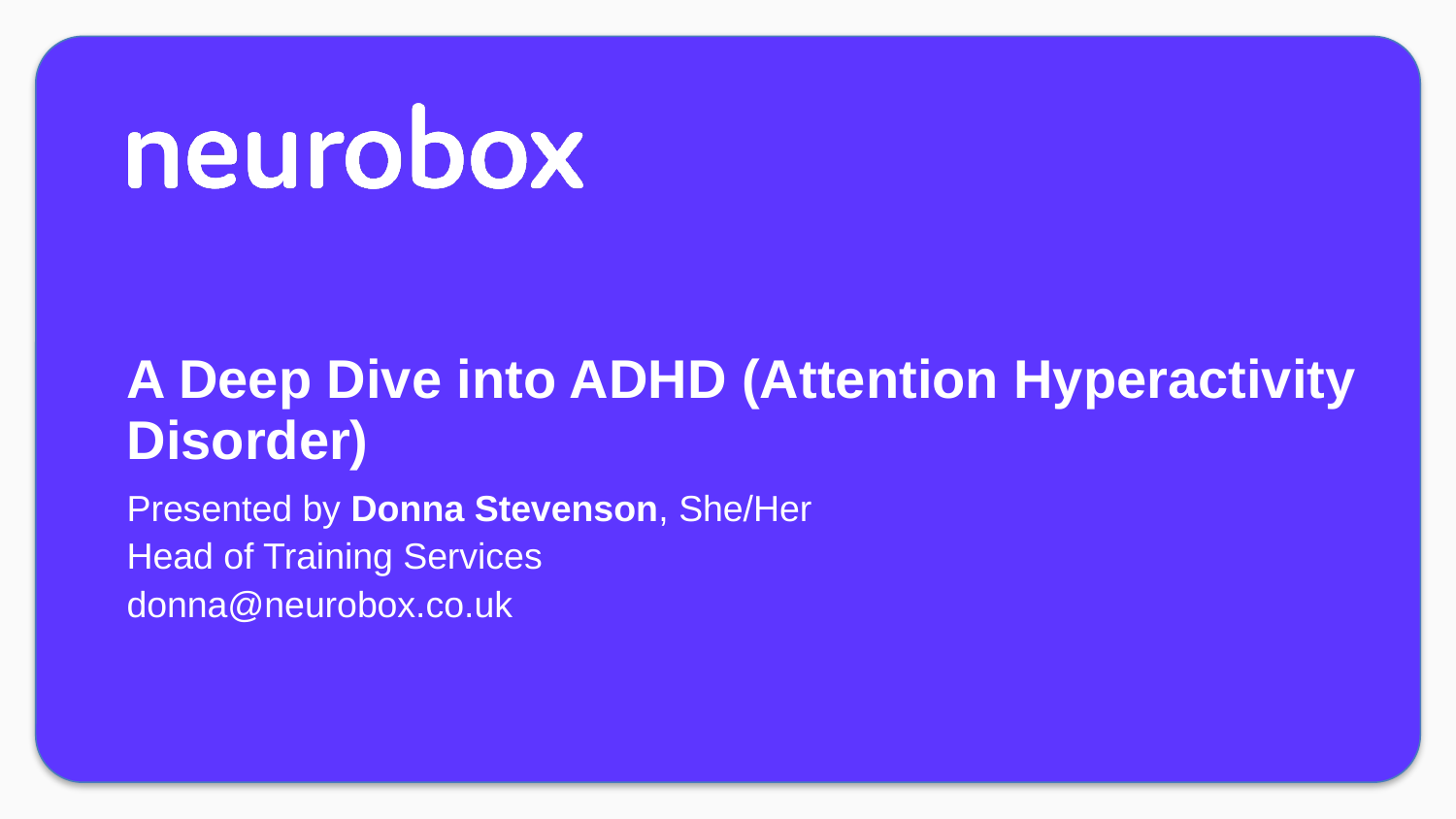

A Deep Dive into ADHD (Attention Hyperactivity Disorder)
Presented by Donna Stevenson, She/Her
Head of Training Services
donna@neurobox.co.uk